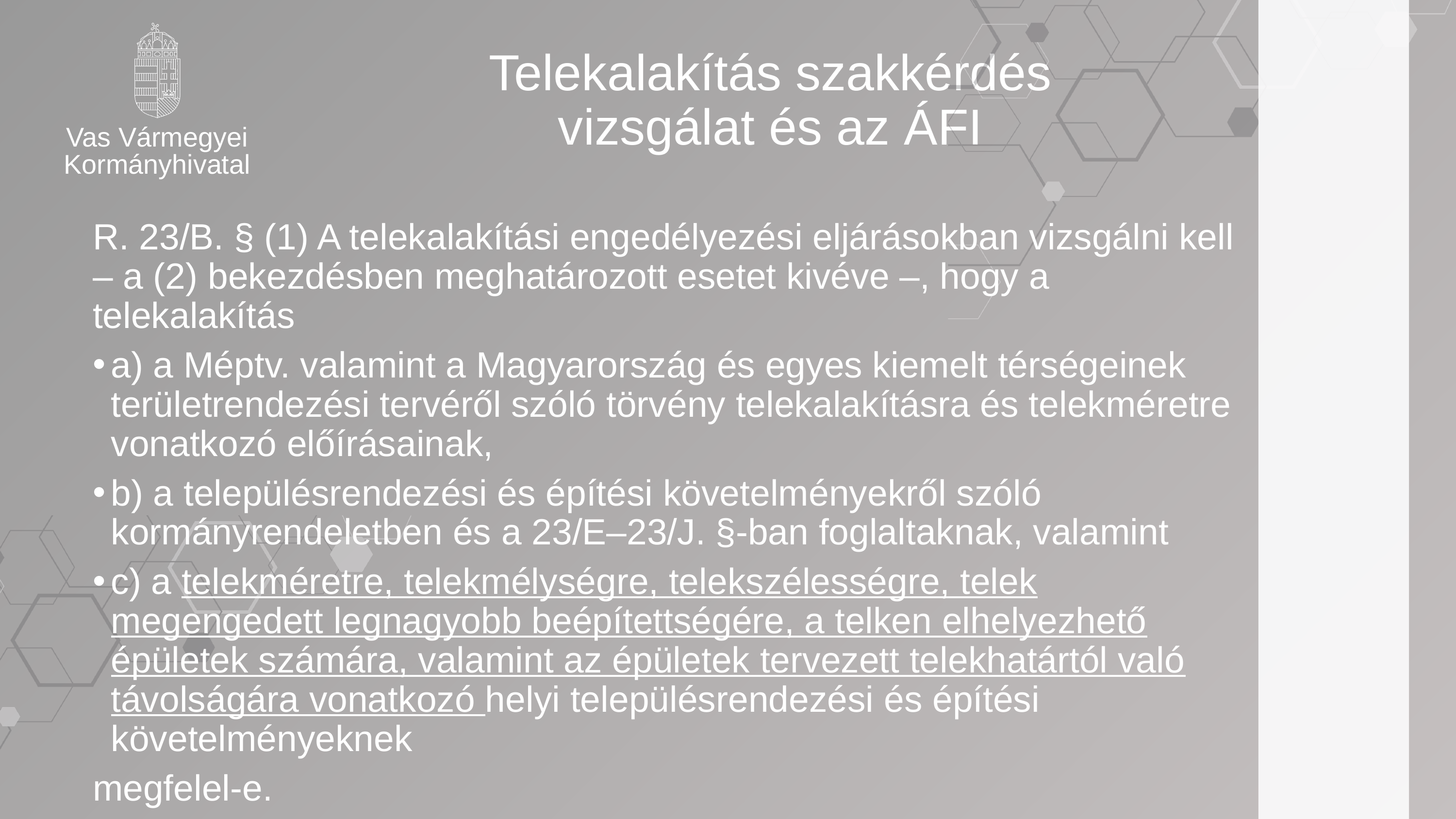

Telekalakítás szakkérdés vizsgálat és az ÁFI
Vas Vármegyei Kormányhivatal

R. 23/B. § (1) A telekalakítási engedélyezési eljárásokban vizsgálni kell – a (2) bekezdésben meghatározott esetet kivéve –, hogy a telekalakítás
a) a Méptv. valamint a Magyarország és egyes kiemelt térségeinek területrendezési tervéről szóló törvény telekalakításra és telekméretre vonatkozó előírásainak,
b) a településrendezési és építési követelményekről szóló kormányrendeletben és a 23/E–23/J. §-ban foglaltaknak, valamint
c) a telekméretre, telekmélységre, telekszélességre, telek megengedett legnagyobb beépítettségére, a telken elhelyezhető épületek számára, valamint az épületek tervezett telekhatártól való távolságára vonatkozó helyi településrendezési és építési követelményeknek
megfelel-e.